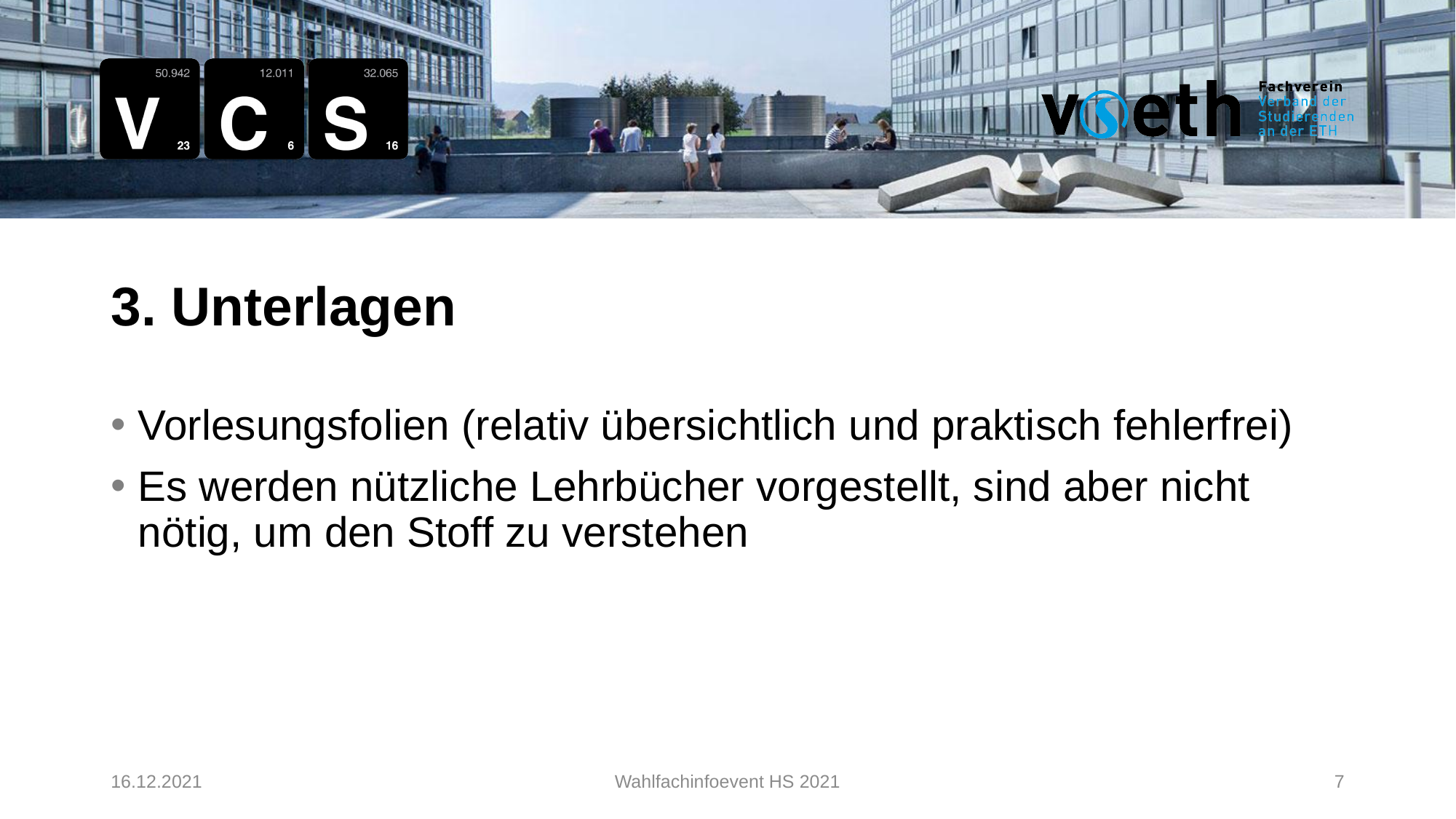

3. Unterlagen
Vorlesungsfolien (relativ übersichtlich und praktisch fehlerfrei)
Es werden nützliche Lehrbücher vorgestellt, sind aber nicht nötig, um den Stoff zu verstehen
16.12.2021
Wahlfachinfoevent HS 2021
7